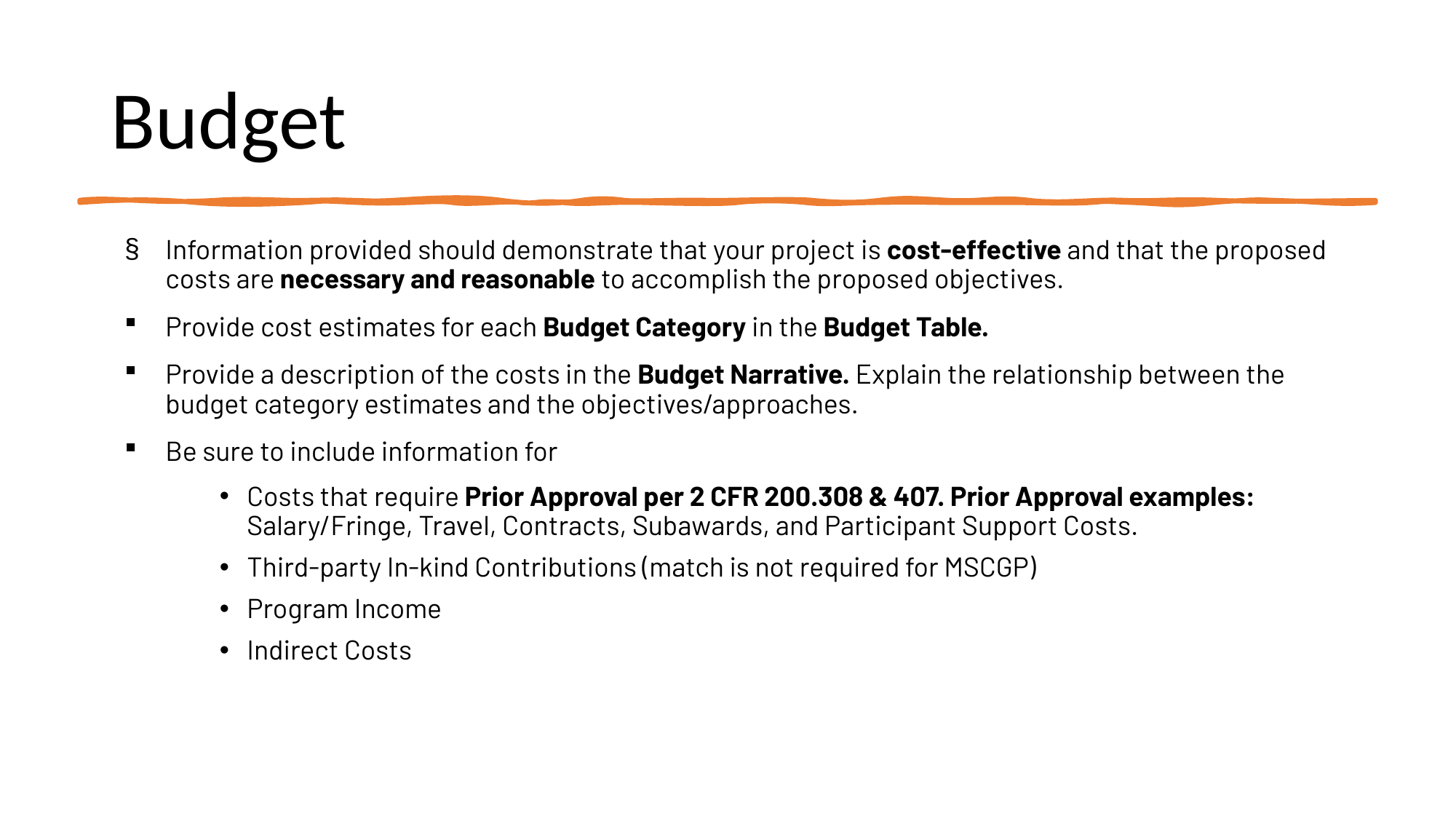

# Budget

Information provided should demonstrate that your project is cost-effective and that the proposed costs are necessary and reasonable to accomplish the proposed objectives.
Provide cost estimates for each Budget Category in the Budget Table.
Provide a description of the costs in the Budget Narrative. Explain the relationship between the budget category estimates and the objectives/approaches.
Be sure to include information for
Costs that require Prior Approval per 2 CFR 200.308 & 407. Prior Approval examples:  Salary/Fringe, Travel, Contracts, Subawards, and Participant Support Costs.
Third-party In-kind Contributions (match is not required for MSCGP)
Program Income
Indirect Costs